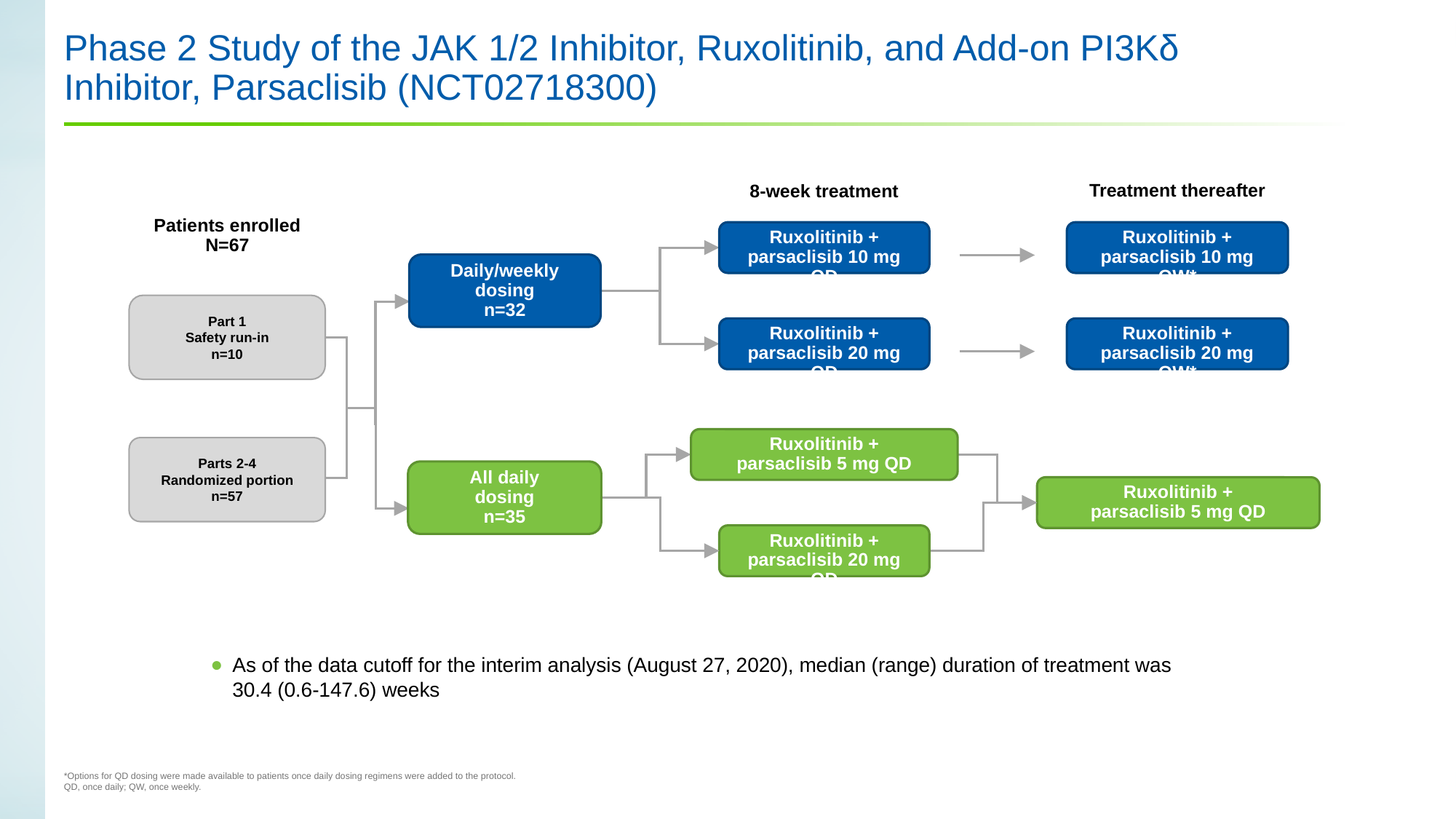

# Phase 2 Study of the JAK 1/2 Inhibitor, Ruxolitinib, and Add-on PI3Kδ Inhibitor, Parsaclisib (NCT02718300)
Treatment thereafter
8-week treatment
Patients enrolled
N=67
Ruxolitinib +
parsaclisib 10 mg QD
Ruxolitinib +
parsaclisib 10 mg QW*
Daily/weekly
dosing
n=32
Part 1
Safety run-in
n=10
Ruxolitinib +
parsaclisib 20 mg QD
Ruxolitinib +
parsaclisib 20 mg QW*

Ruxolitinib +
parsaclisib 5 mg QD
Parts 2-4
Randomized portion
n=57
All daily
dosing
n=35
Ruxolitinib +
parsaclisib 5 mg QD
Ruxolitinib +
parsaclisib 20 mg QD
As of the data cutoff for the interim analysis (August 27, 2020), median (range) duration of treatment was 30.4 (0.6-147.6) weeks
*Options for QD dosing were made available to patients once daily dosing regimens were added to the protocol.
QD, once daily; QW, once weekly.